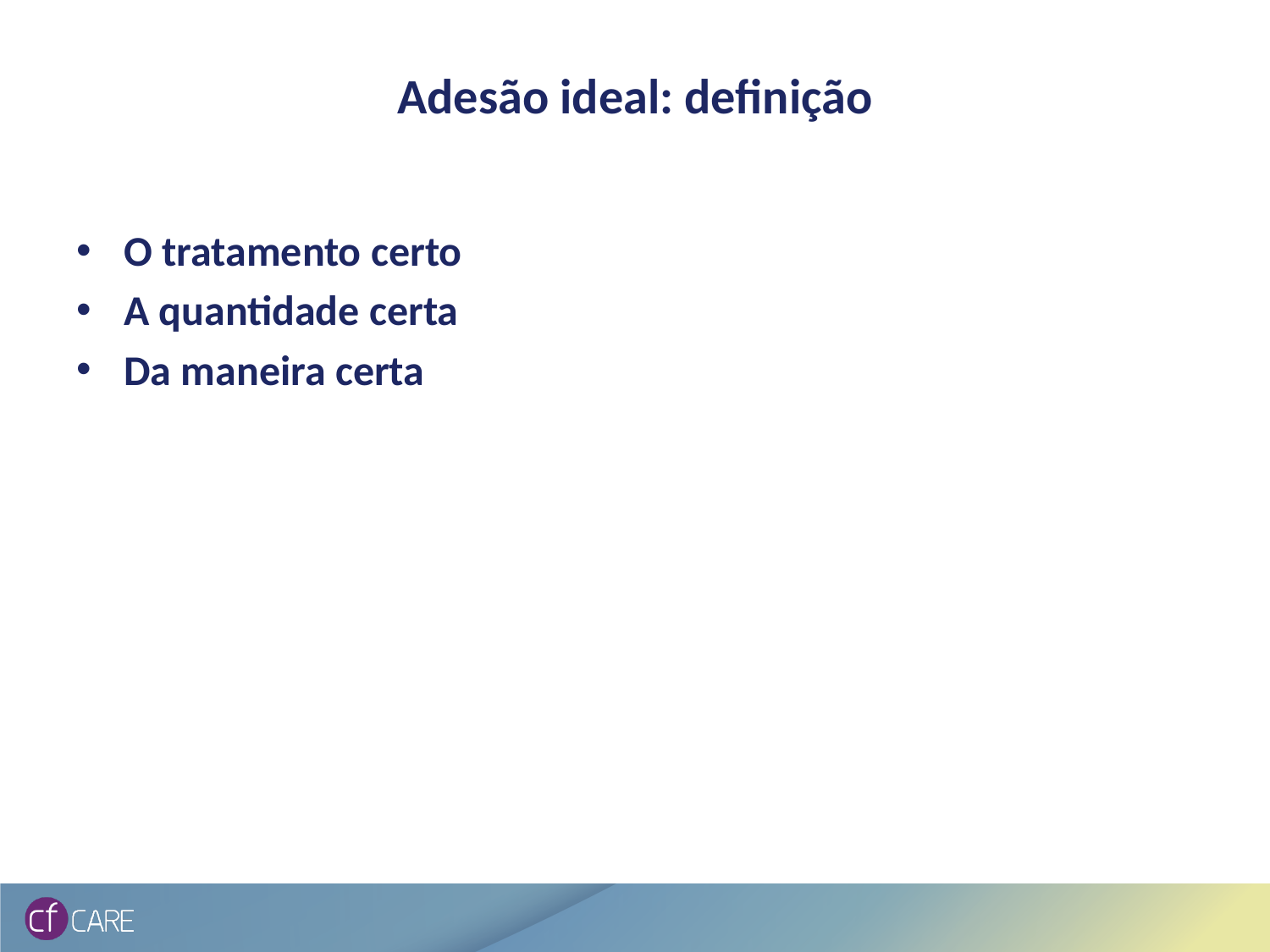

# Adesão ideal: definição
O tratamento certo
A quantidade certa
Da maneira certa